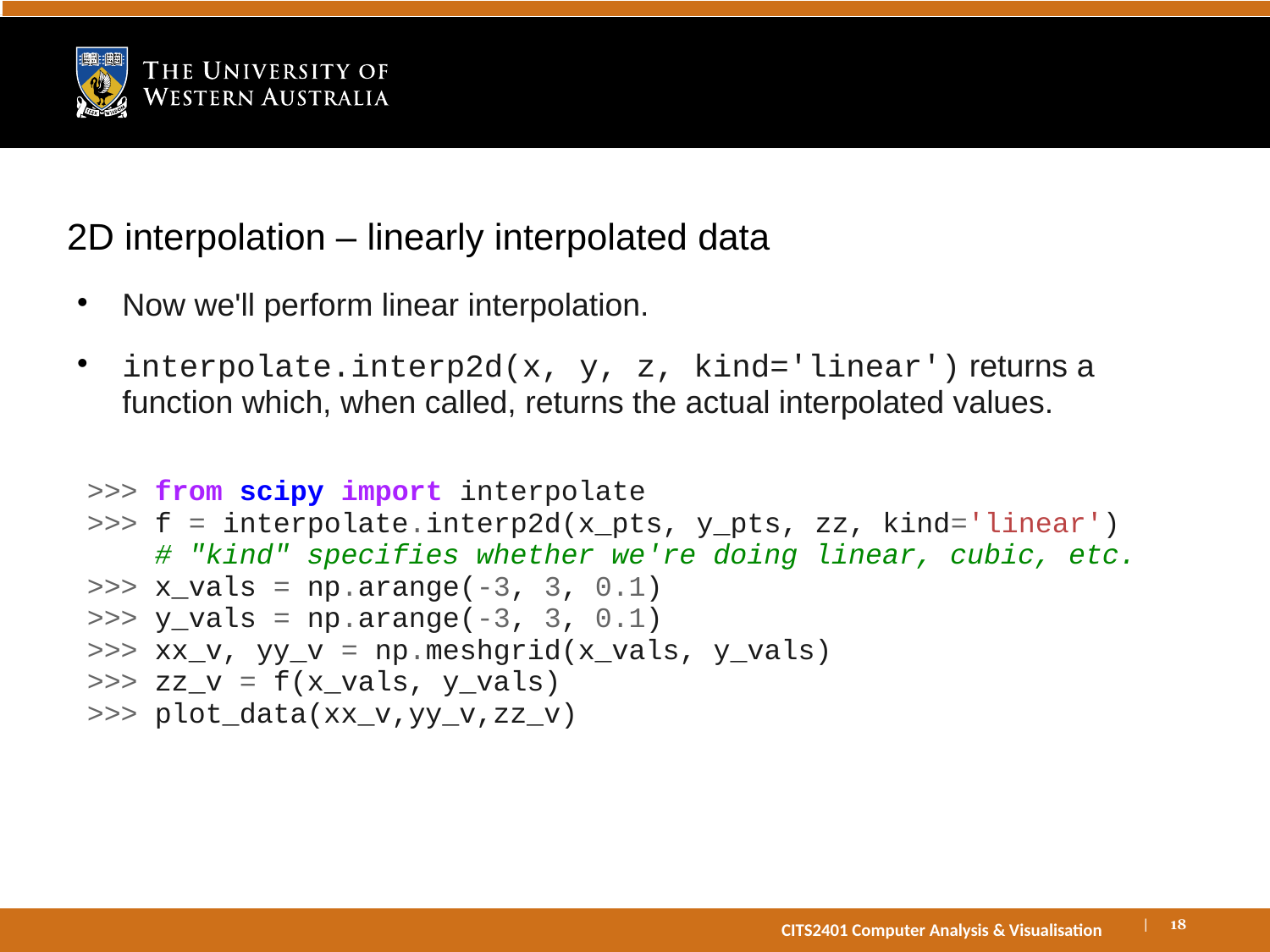

# 2D interpolation – linearly interpolated data
Now we'll perform linear interpolation.
interpolate.interp2d(x, y, z, kind='linear') returns a function which, when called, returns the actual interpolated values.
>>> from scipy import interpolate
>>> f = interpolate.interp2d(x_pts, y_pts, zz, kind='linear')
    # "kind" specifies whether we're doing linear, cubic, etc.
>>> x_vals = np.arange(-3, 3, 0.1)
>>> y_vals = np.arange(-3, 3, 0.1)
>>> xx_v, yy_v = np.meshgrid(x_vals, y_vals)
>>> zz_v = f(x_vals, y_vals)
>>> plot_data(xx_v,yy_v,zz_v)